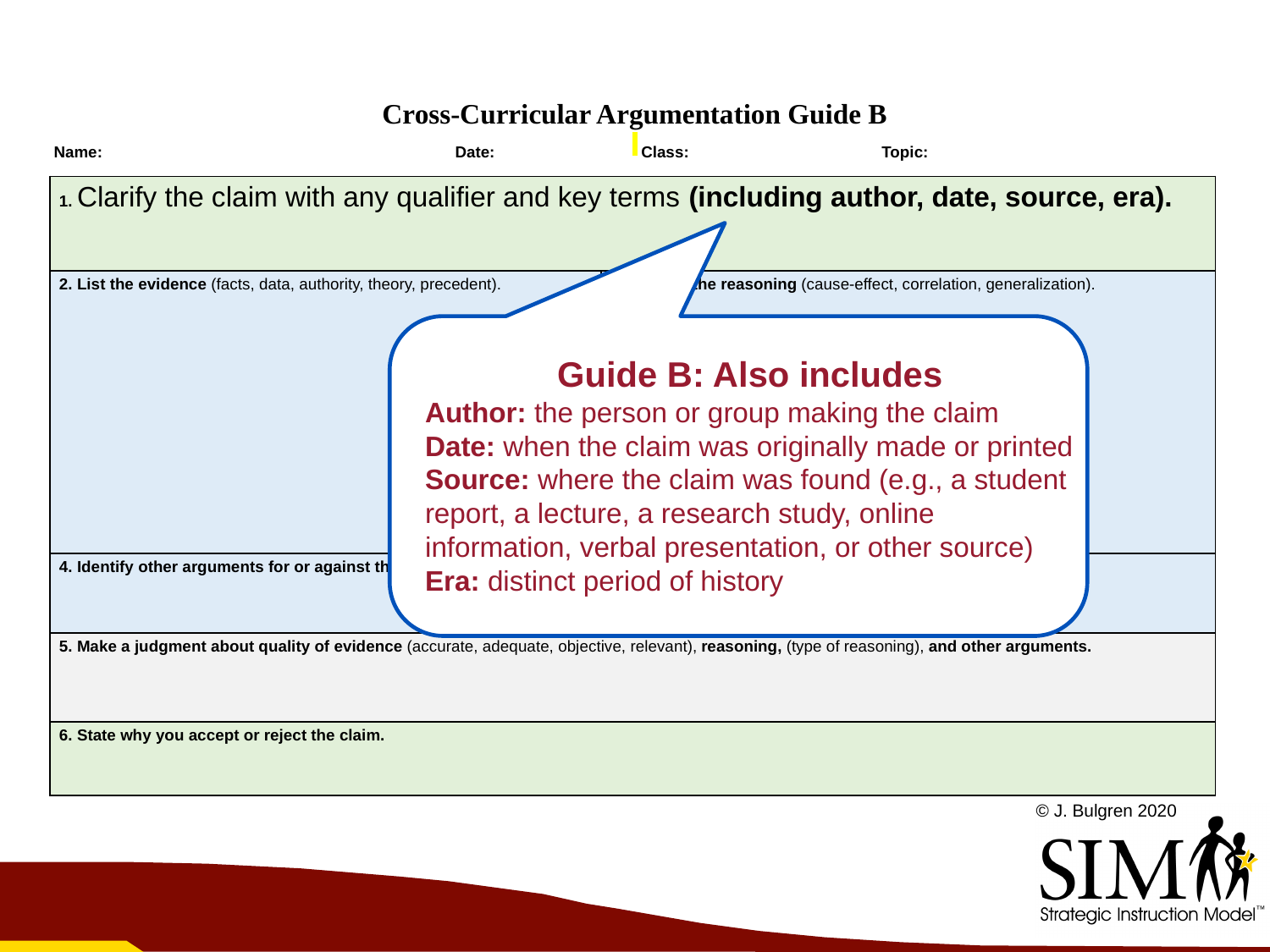

Cross-Curricular Argumentation Guide B

| Name: | Date: | Class: | Topic: |
| --- | --- | --- | --- |
| 1. Clarify the claim with any qualifier and key terms (including author, date, source, era). |  |
| --- | --- |
| 2. List the evidence (facts, data, authority, theory, precedent). | 3. Analyze the reasoning (cause-effect, correlation, generalization). |
| 4. Identify other arguments for or against the claim (rebuttal, counterargument, corroboration). |  |
| 5. Make a judgment about quality of evidence (accurate, adequate, objective, relevant), reasoning, (type of reasoning), and other arguments. |  |
| 6. State why you accept or reject the claim. |  |

Guide B: Also includes
Author: the person or group making the claim
Date: when the claim was originally made or printed
Source: where the claim was found (e.g., a student report, a lecture, a research study, online information, verbal presentation, or other source)
Era: distinct period of history
© J. Bulgren 2020